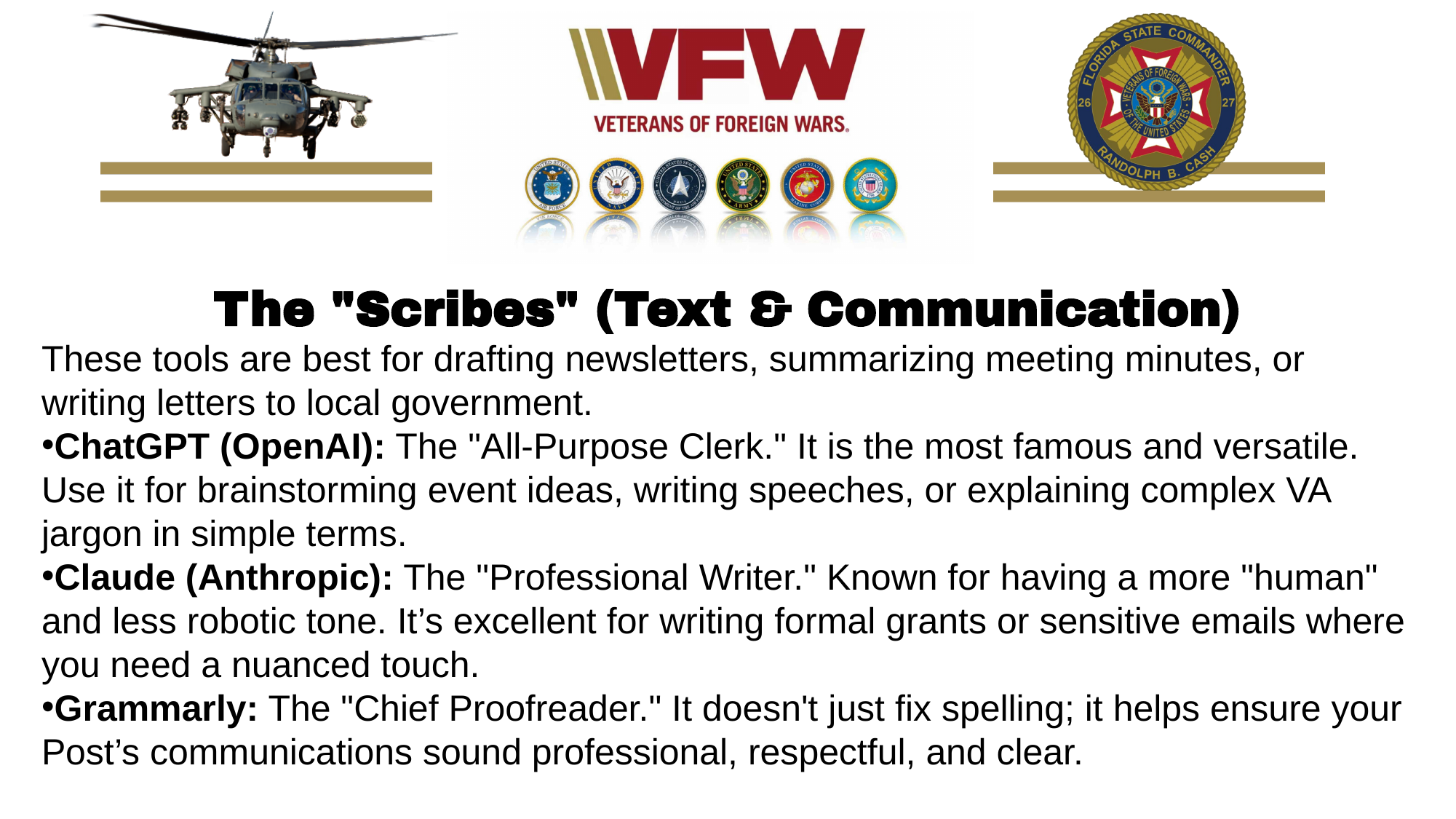

The "Scribes" (Text & Communication)
These tools are best for drafting newsletters, summarizing meeting minutes, or writing letters to local government.
ChatGPT (OpenAI): The "All-Purpose Clerk." It is the most famous and versatile. Use it for brainstorming event ideas, writing speeches, or explaining complex VA jargon in simple terms.
Claude (Anthropic): The "Professional Writer." Known for having a more "human" and less robotic tone. It’s excellent for writing formal grants or sensitive emails where you need a nuanced touch.
Grammarly: The "Chief Proofreader." It doesn't just fix spelling; it helps ensure your Post’s communications sound professional, respectful, and clear.